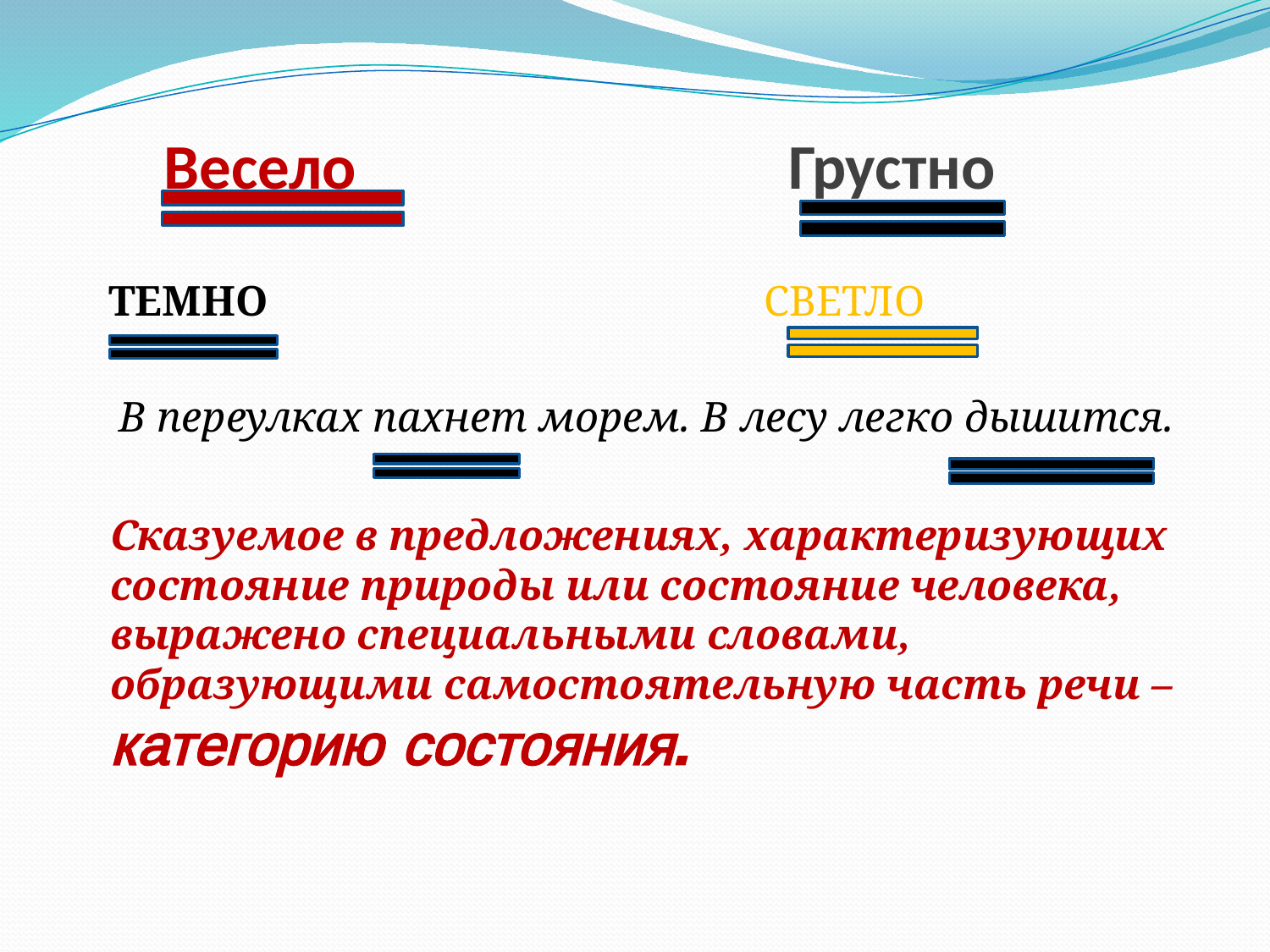

# Весело                              Грустно

   ТЕМНО                                              СВЕТЛО

    В переулках пахнет морем. В лесу легко дышится.

	Сказуемое в предложениях, характеризующих состояние природы или состояние человека, выражено специальными словами, образующими самостоятельную часть речи – категорию состояния.